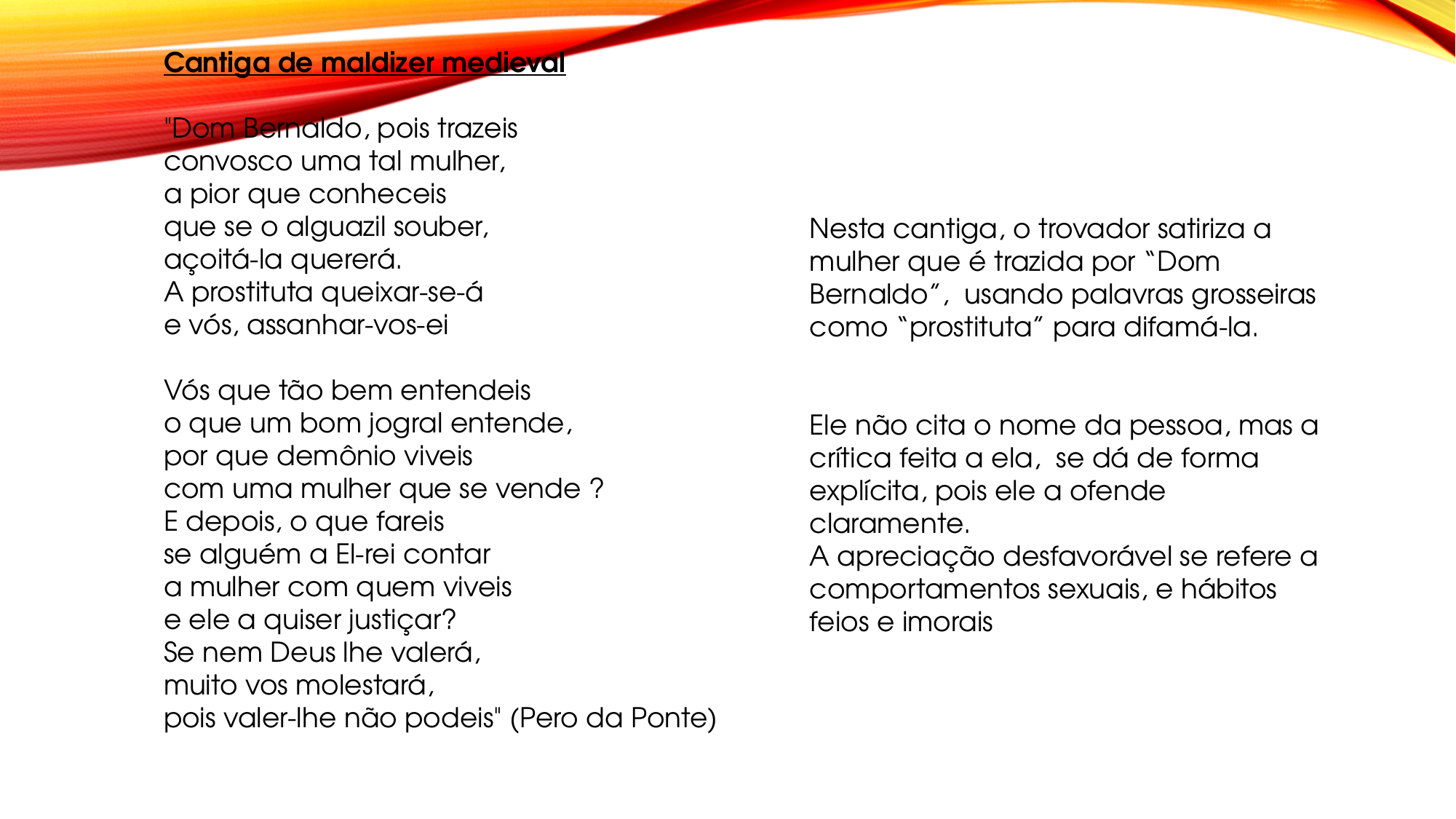

Cantiga de maldizer medieval
"Dom Bernaldo, pois trazeis 
convosco uma tal mulher, 
a pior que conheceis 
que se o alguazil souber, 
açoitá-la quererá. 
A prostituta queixar-se-á 
e vós, assanhar-vos-ei 
Vós que tão bem entendeis 
o que um bom jogral entende, 
por que demônio viveis 
com uma mulher que se vende ? 
E depois, o que fareis 
se alguém a El-rei contar 
a mulher com quem viveis 
e ele a quiser justiçar? 
Se nem Deus lhe valerá, 
muito vos molestará, 
pois valer-lhe não podeis" (Pero da Ponte)

Nesta cantiga, o trovador satiriza a mulher que é trazida por “Dom Bernaldo”,  usando palavras grosseiras como “prostituta” para difamá-la.

Ele não cita o nome da pessoa, mas a crítica feita a ela,  se dá de forma explícita, pois ele a ofende claramente.
A apreciação desfavorável se refere a comportamentos sexuais, e hábitos feios e imorais